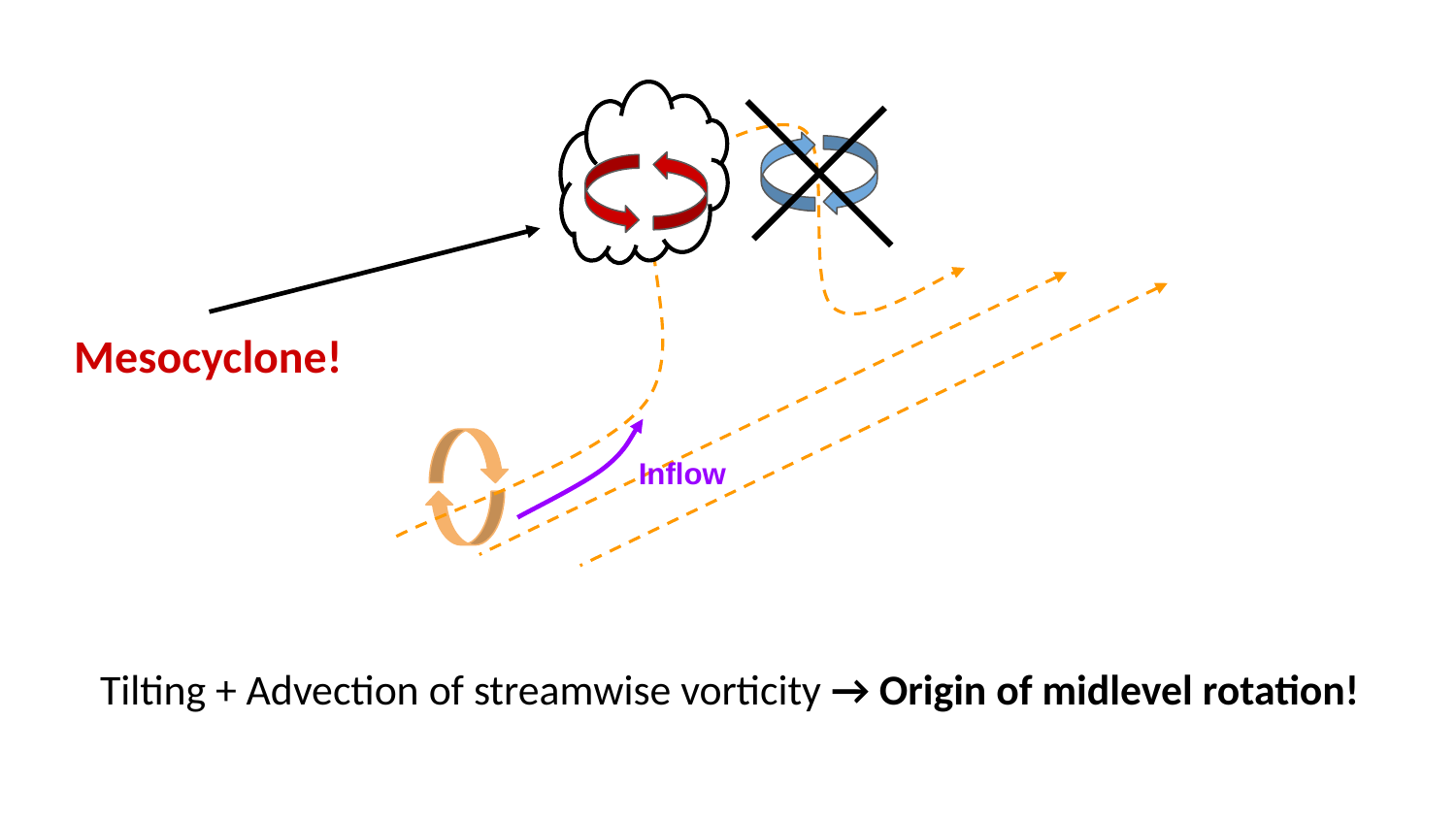

Mesocyclone!

Inflow

Tilting + Advection of streamwise vorticity → Origin of midlevel rotation!